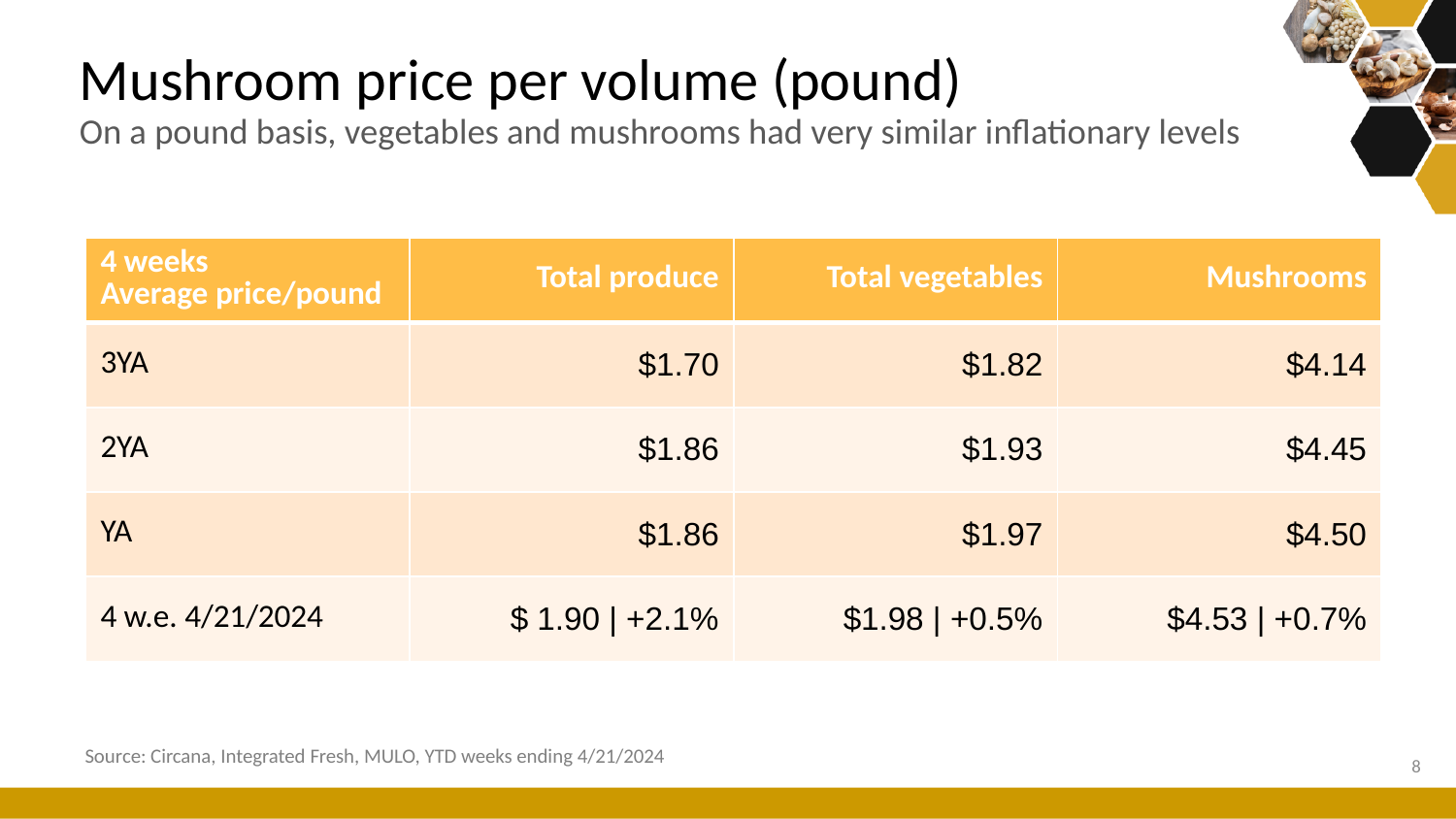

# Mushroom price per volume (pound) On a pound basis, vegetables and mushrooms had very similar inflationary levels
| 4 weeks Average price/pound | Total produce | Total vegetables | Mushrooms |
| --- | --- | --- | --- |
| 3YA | $1.70 | $1.82 | $4.14 |
| 2YA | $1.86 | $1.93 | $4.45 |
| YA | $1.86 | $1.97 | $4.50 |
| 4 w.e. 4/21/2024 | $ 1.90 | +2.1% | $1.98 | +0.5% | $4.53 | +0.7% |
Source: Circana, Integrated Fresh, MULO, YTD weeks ending 4/21/2024
8